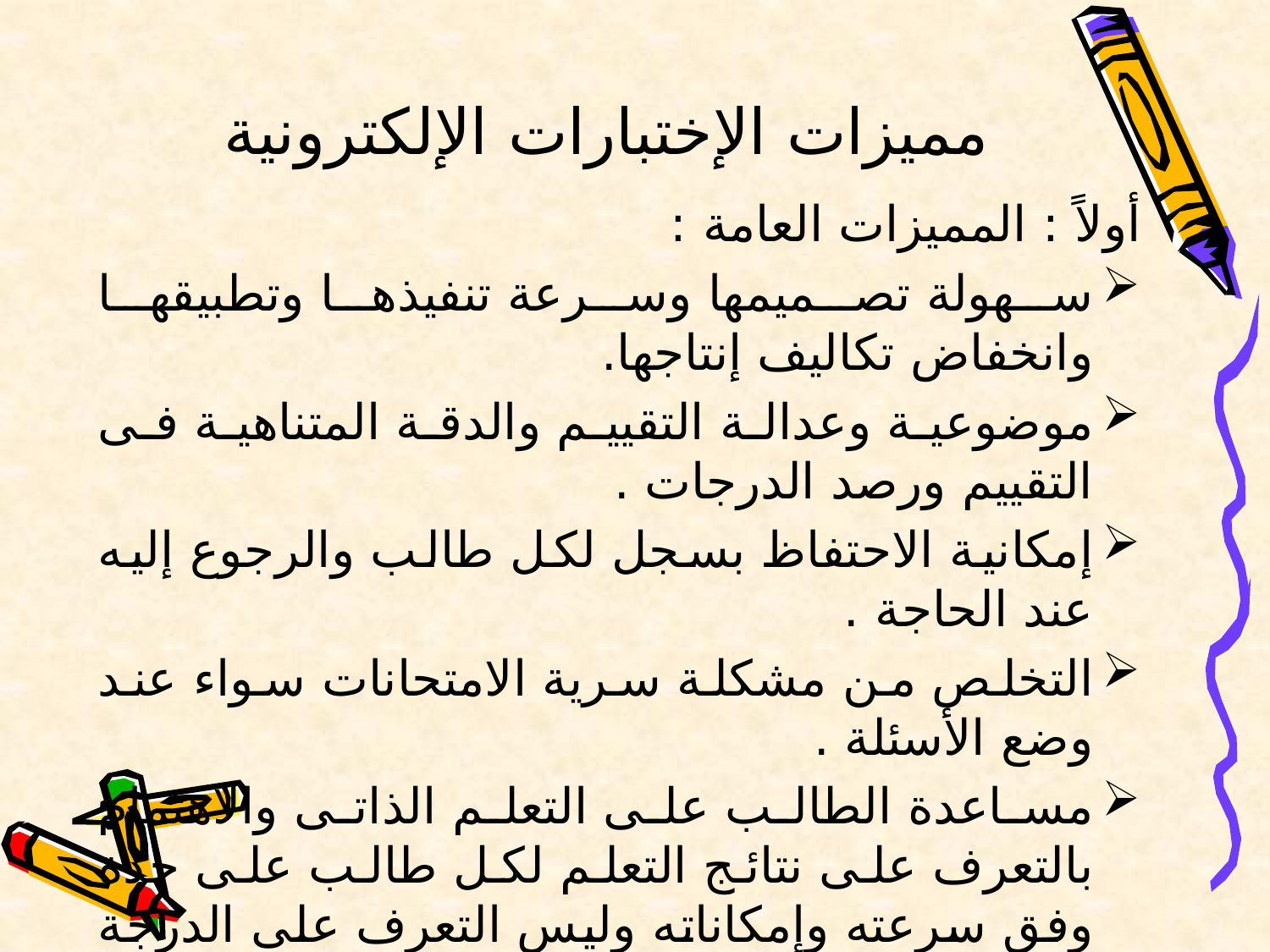

# مميزات الإختبارات الإلكترونية
أولاً : المميزات العامة :
سهولة تصميمها وسرعة تنفيذها وتطبيقها وانخفاض تكاليف إنتاجها.
موضوعية وعدالة التقييم والدقة المتناهية فى التقييم ورصد الدرجات .
إمكانية الاحتفاظ بسجل لكل طالب والرجوع إليه عند الحاجة .
التخلص من مشكلة سرية الامتحانات سواء عند وضع الأسئلة .
مساعدة الطالب على التعلم الذاتى والاهتمام بالتعرف على نتائج التعلم لكل طالب على حدة وفق سرعته وإمكاناته وليس التعرف على الدرجة الكلية لنتائج الاختبار.